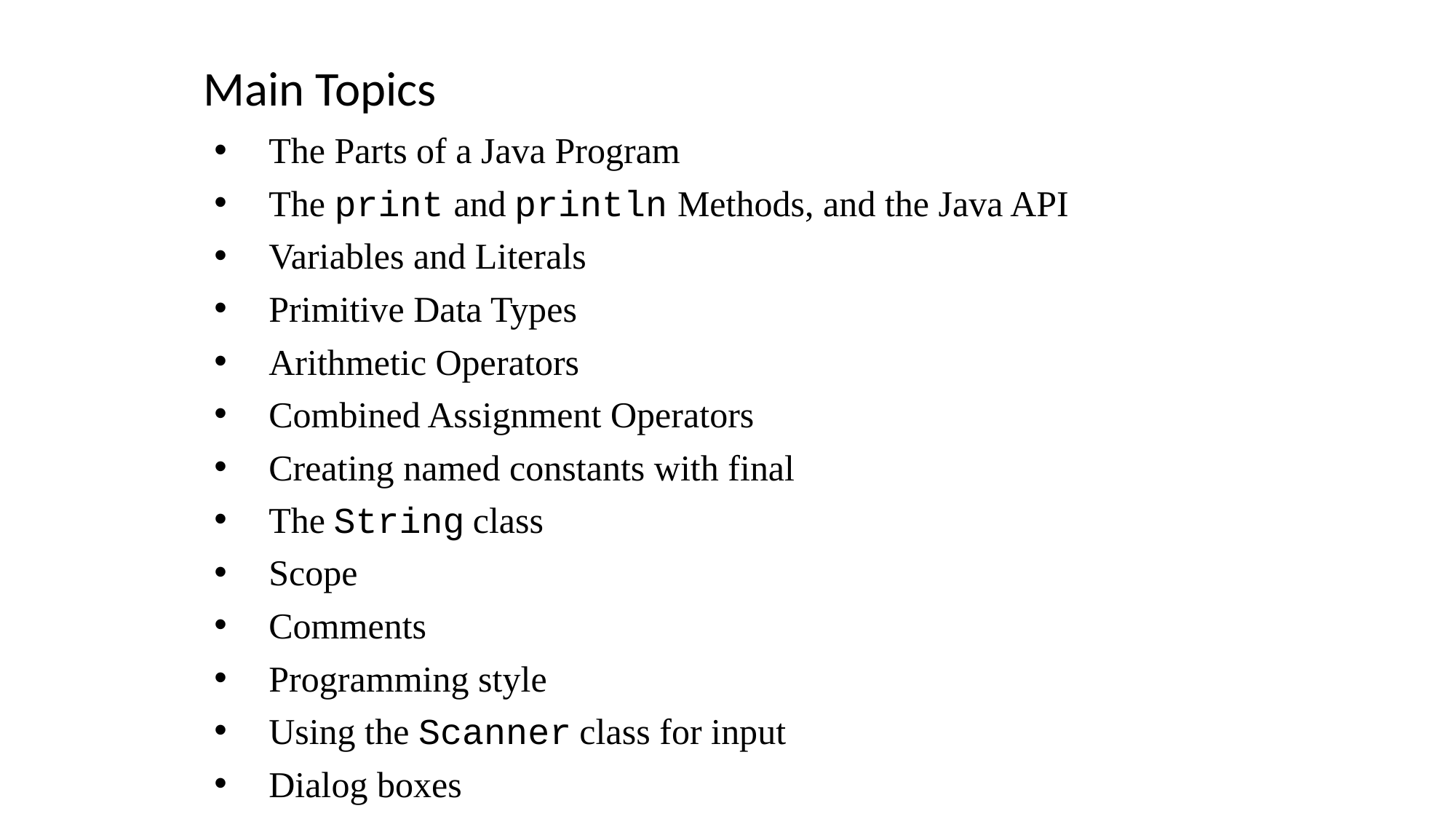

Main Topics
The Parts of a Java Program
The print and println Methods, and the Java API
Variables and Literals
Primitive Data Types
Arithmetic Operators
Combined Assignment Operators
Creating named constants with final
The String class
Scope
Comments
Programming style
Using the Scanner class for input
Dialog boxes